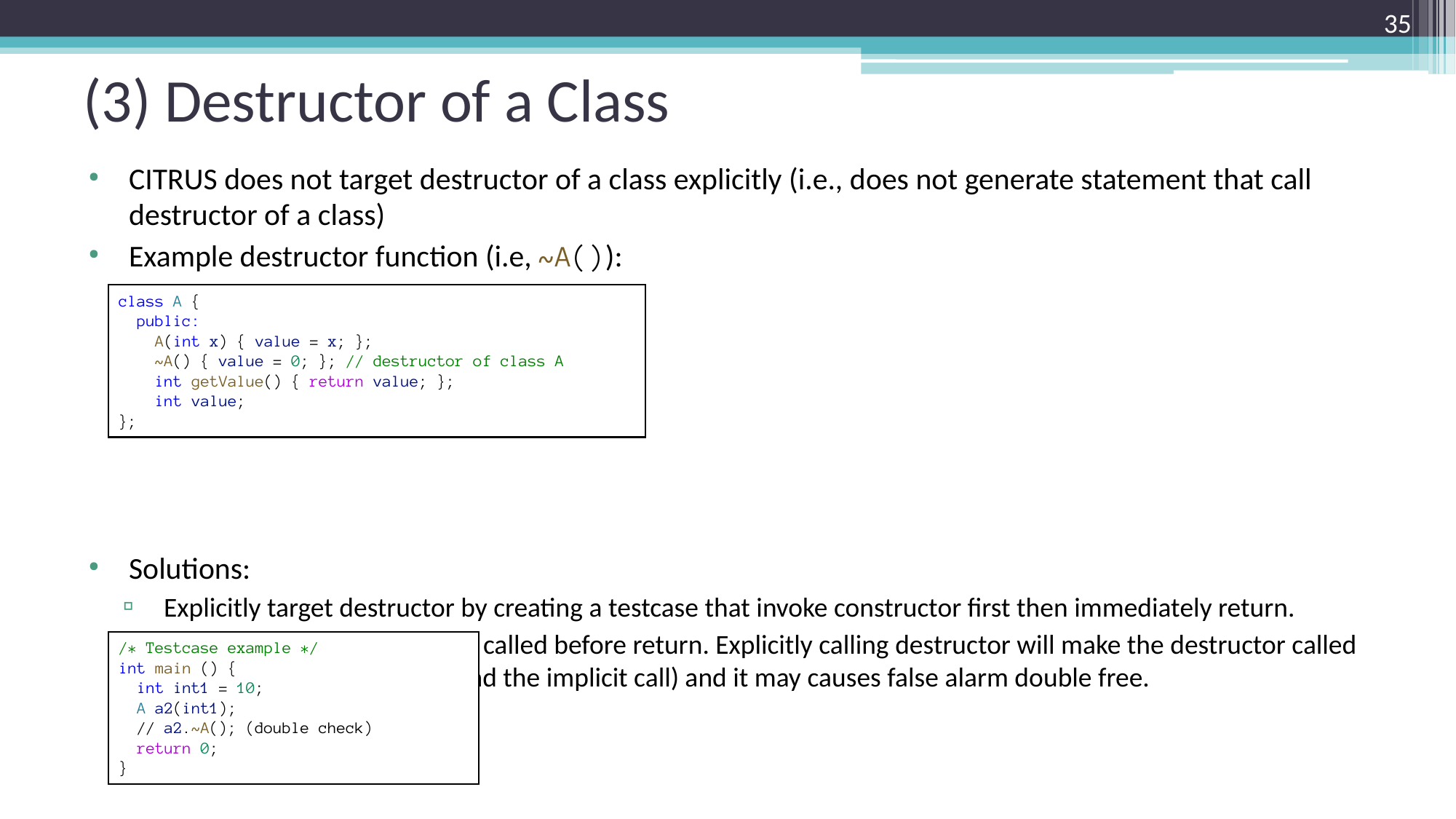

35
# (3) Destructor of a Class
CITRUS does not target destructor of a class explicitly (i.e., does not generate statement that call destructor of a class)
Example destructor function (i.e, ~A()):

Solutions:
Explicitly target destructor by creating a testcase that invoke constructor first then immediately return.
The destructor will implicitly called before return. Explicitly calling destructor will make the destructor called twice (i.e., the explicit call and the implicit call) and it may causes false alarm double free.
class A {
  public:
    A(int x) { value = x; };
    ~A() { value = 0; }; // destructor of class A
    int getValue() { return value; };
    int value;
};
/* Testcase example */
int main () {
  int int1 = 10;
  A a2(int1);
  // a2.~A(); (double check)
  return 0;
}